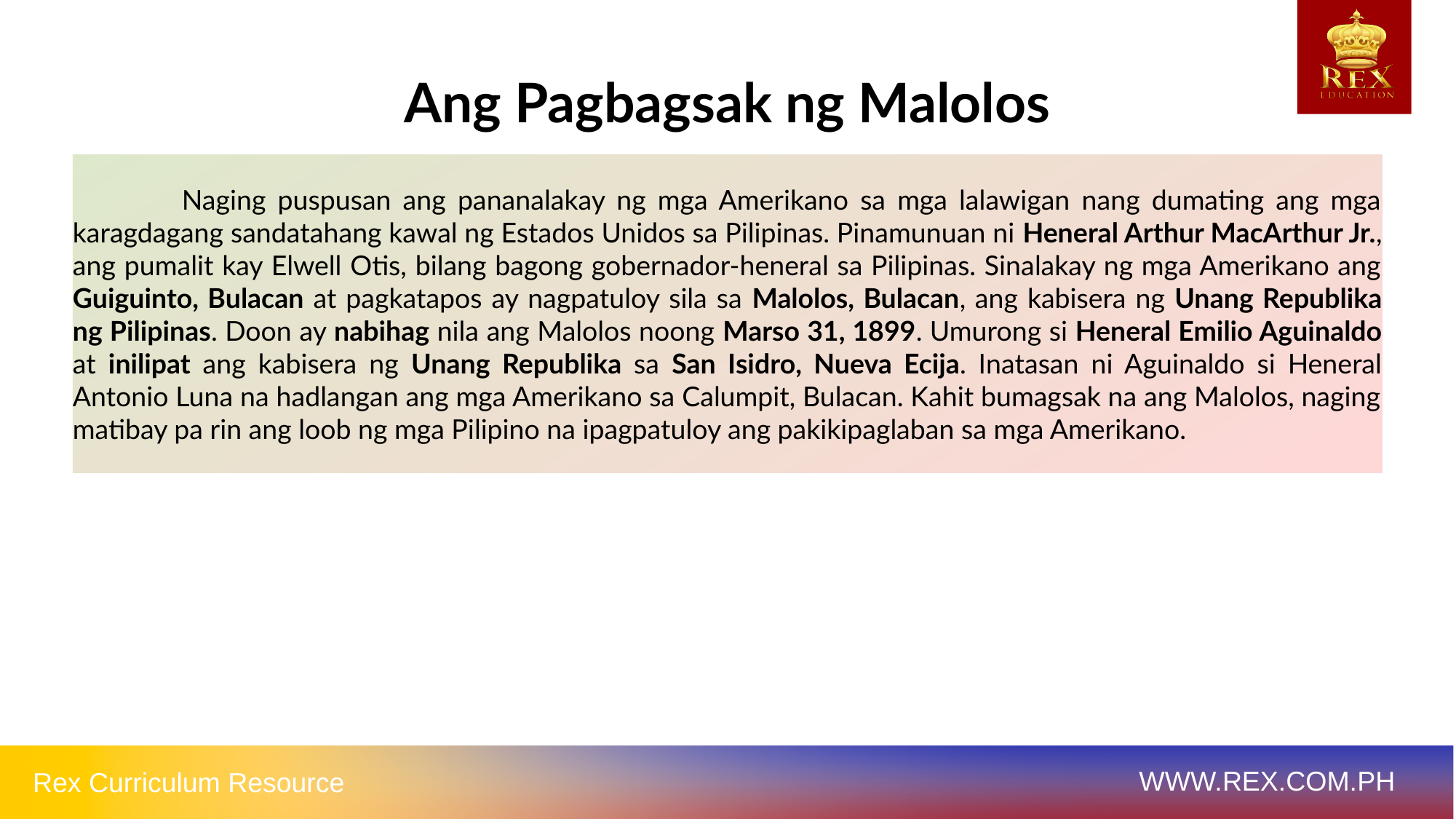

# Ang Pagbagsak ng Malolos
	Naging puspusan ang pananalakay ng mga Amerikano sa mga lalawigan nang dumating ang mga karagdagang sandatahang kawal ng Estados Unidos sa Pilipinas. Pinamunuan ni Heneral Arthur MacArthur Jr., ang pumalit kay Elwell Otis, bilang bagong gobernador-heneral sa Pilipinas. Sinalakay ng mga Amerikano ang Guiguinto, Bulacan at pagkatapos ay nagpatuloy sila sa Malolos, Bulacan, ang kabisera ng Unang Republika ng Pilipinas. Doon ay nabihag nila ang Malolos noong Marso 31, 1899. Umurong si Heneral Emilio Aguinaldo at inilipat ang kabisera ng Unang Republika sa San Isidro, Nueva Ecija. Inatasan ni Aguinaldo si Heneral Antonio Luna na hadlangan ang mga Amerikano sa Calumpit, Bulacan. Kahit bumagsak na ang Malolos, naging matibay pa rin ang loob ng mga Pilipino na ipagpatuloy ang pakikipaglaban sa mga Amerikano.